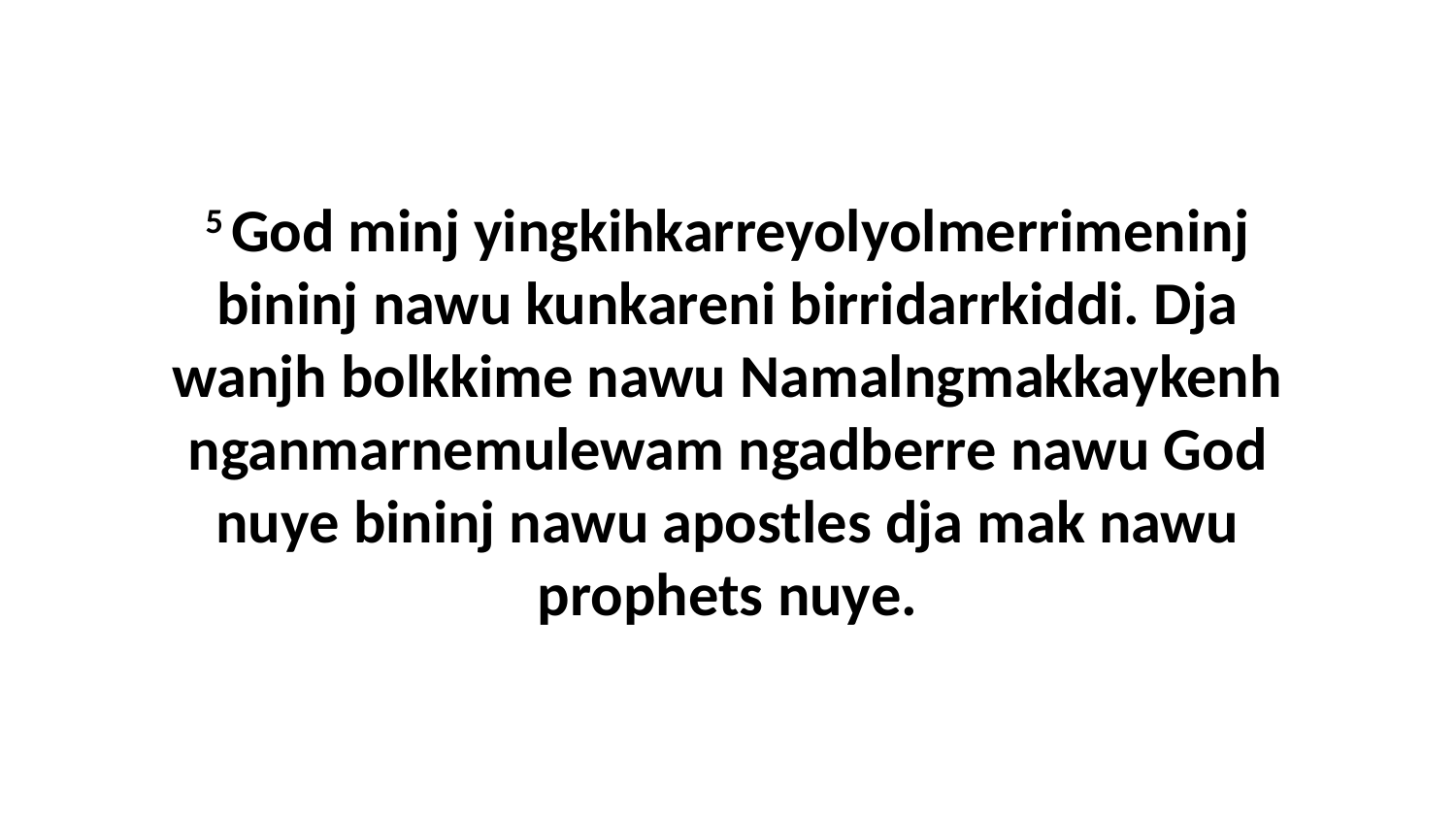

5 God minj yingkihkarreyolyolmerrimeninj bininj nawu kunkareni birridarrkiddi. Dja wanjh bolkkime nawu Namalngmakkaykenh nganmarnemulewam ngadberre nawu God nuye bininj nawu apostles dja mak nawu prophets nuye.